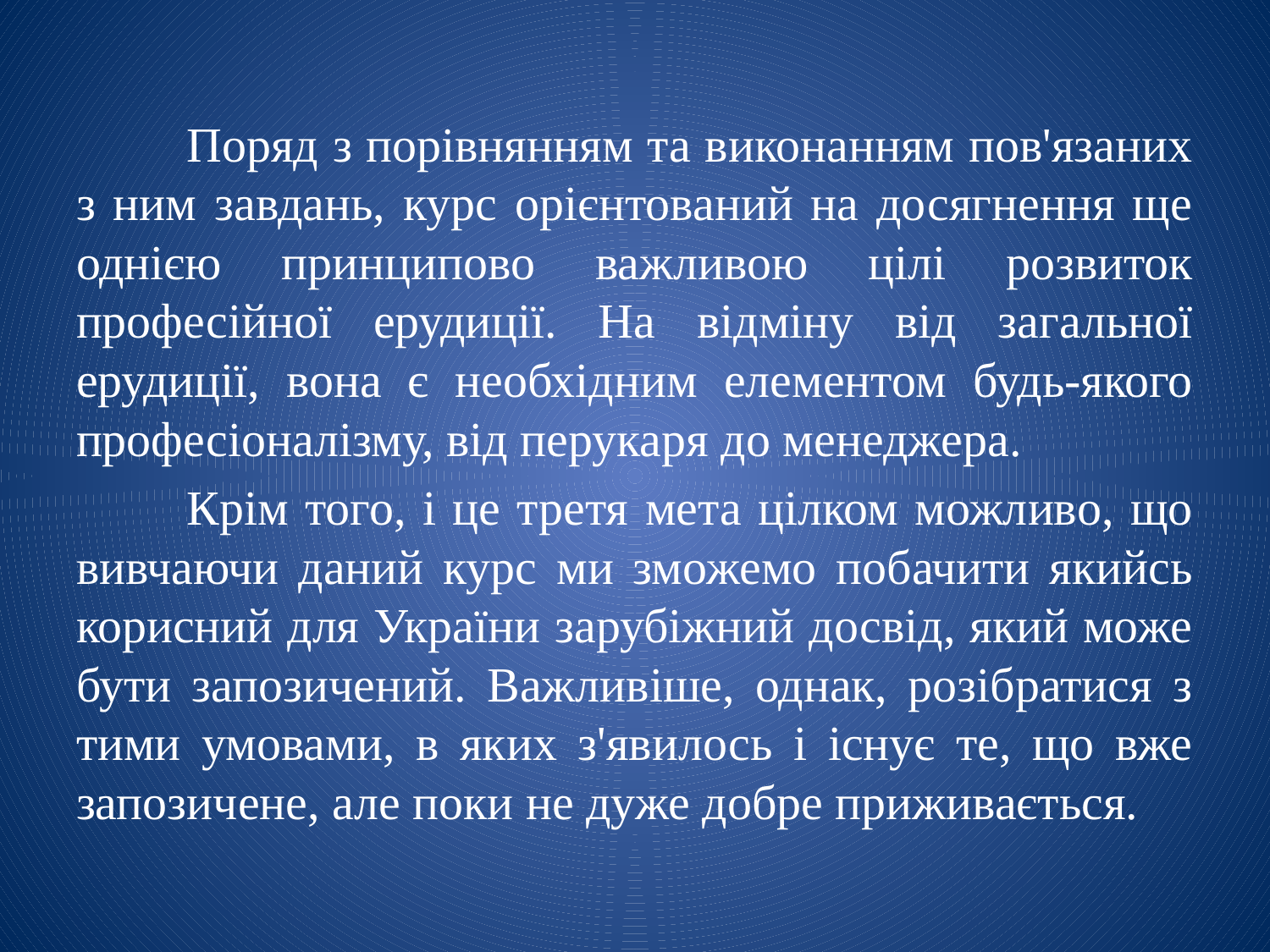

Поряд з порівнянням та виконанням пов'язаних з ним завдань, курс орієнтований на досягнення ще однією принципово важливою цілі розвиток професійної ерудиції. На відміну від загальної ерудиції, вона є необхідним елементом будь-якого професіоналізму, від перукаря до менеджера.
	Крім того, і це третя мета цілком можливо, що вивчаючи даний курс ми зможемо побачити якийсь корисний для України зарубіжний досвід, який може бути запозичений. Важливіше, однак, розібратися з тими умовами, в яких з'явилось і існує те, що вже запозичене, але поки не дуже добре приживається.